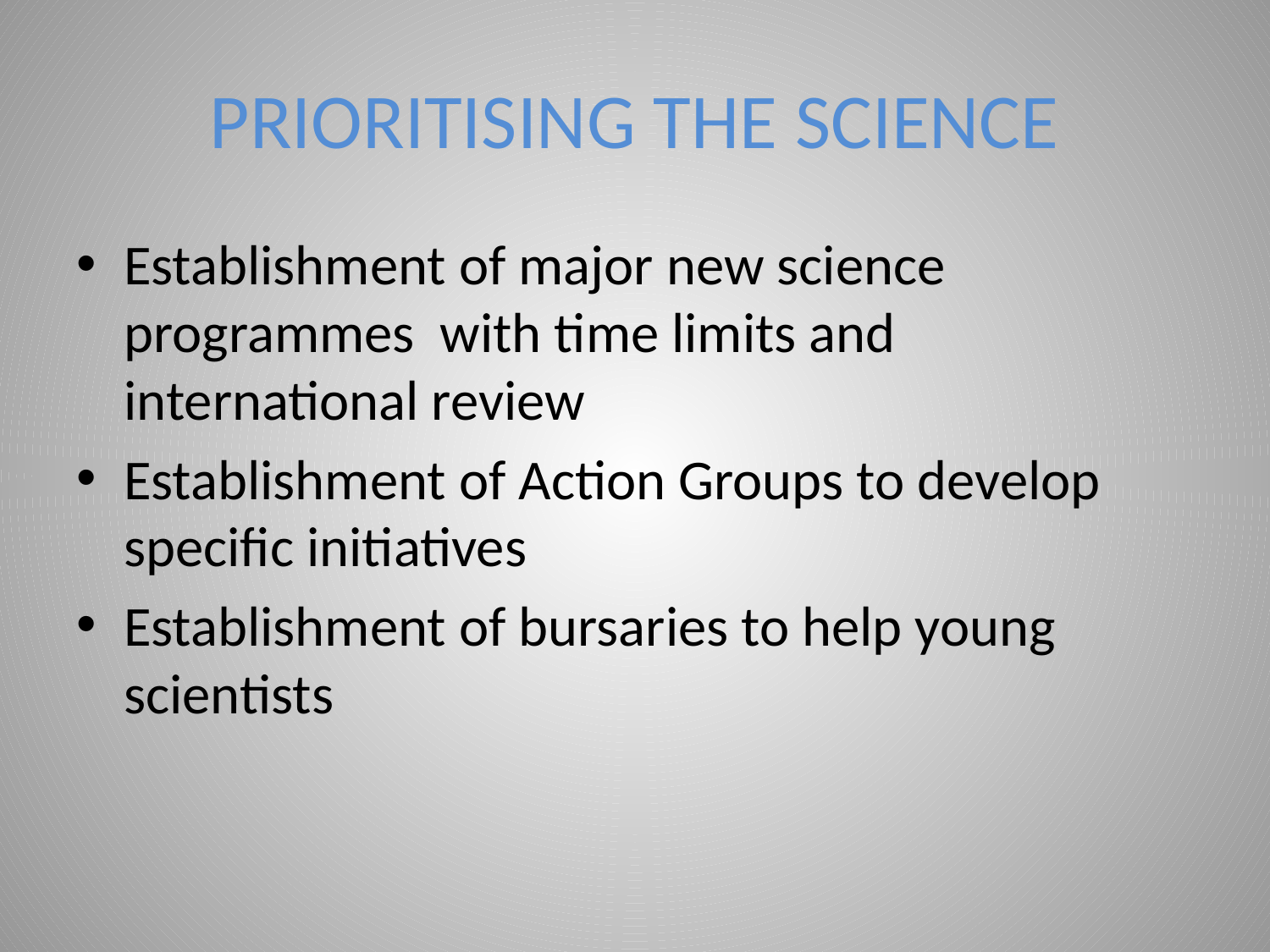

# PRIORITISING THE SCIENCE
Establishment of major new science programmes  with time limits and international review
Establishment of Action Groups to develop specific initiatives
Establishment of bursaries to help young scientists